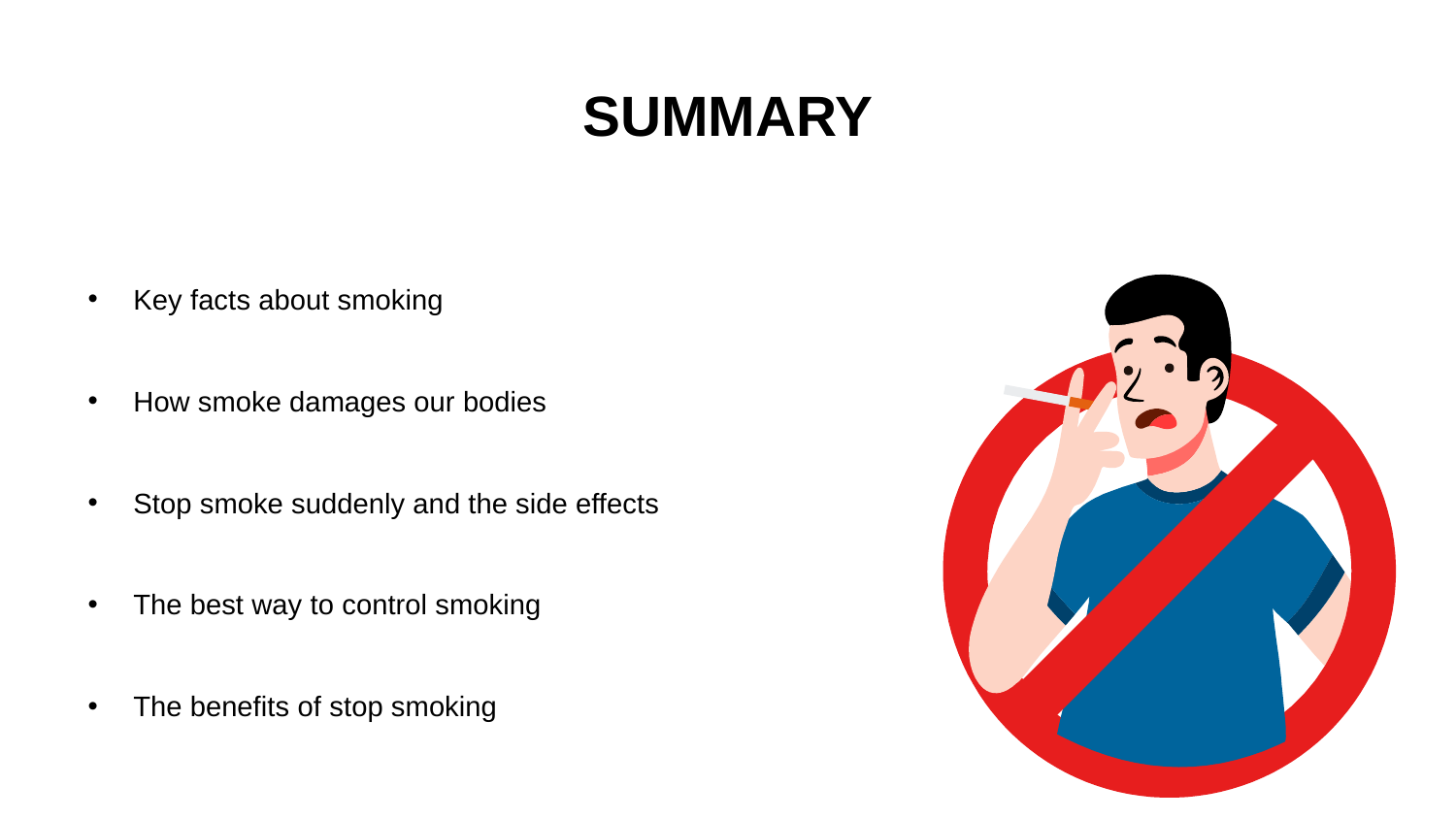

# SUMMARY

Key facts about smoking

How smoke damages our bodies

Stop smoke suddenly and the side effects

The best way to control smoking

The benefits of stop smoking